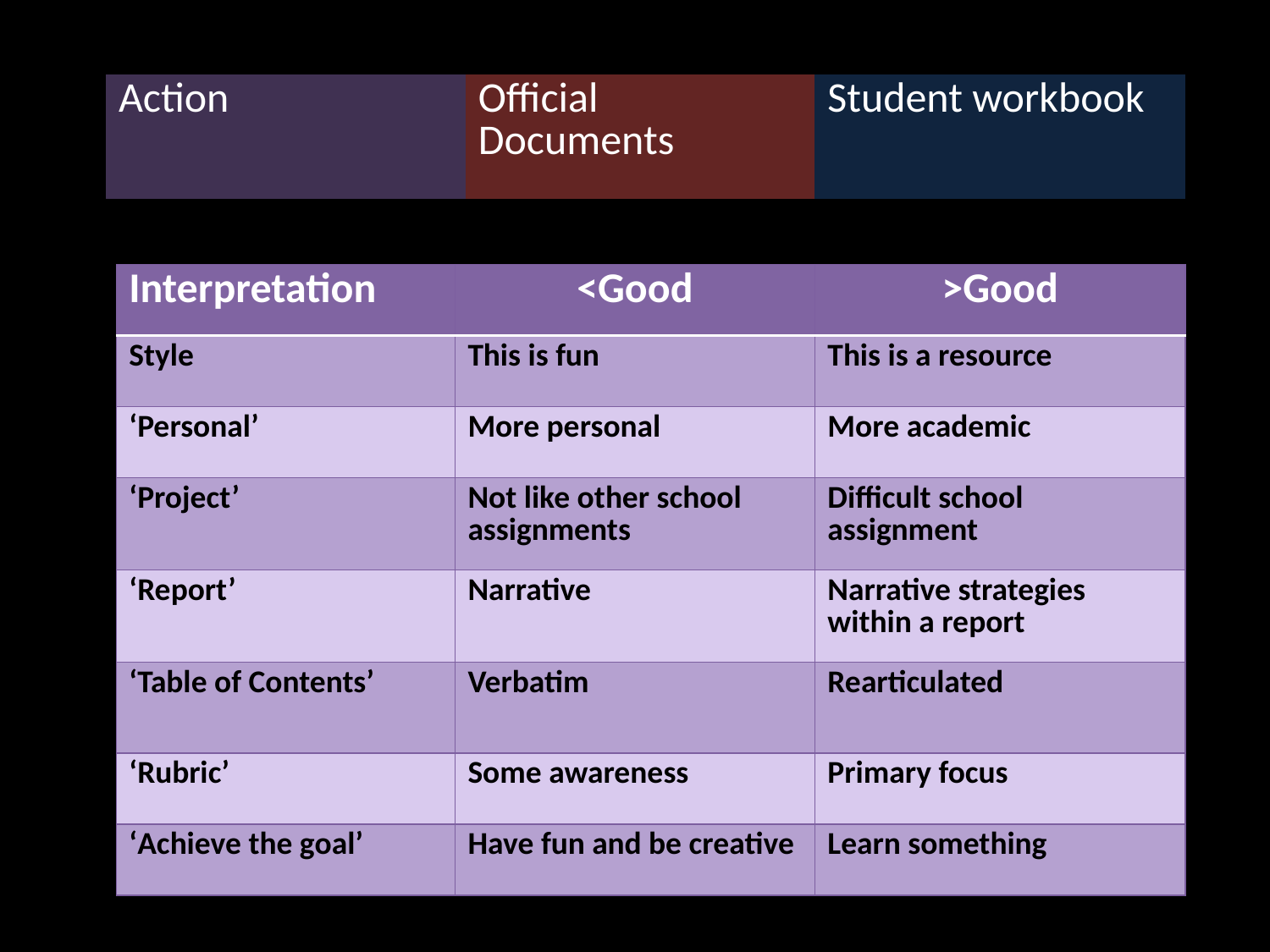

| Action | Official Documents | Student workbook |
| --- | --- | --- |
| Interpretation | <Good | >Good |
| --- | --- | --- |
| Style | This is fun | This is a resource |
| ‘Personal’ | More personal | More academic |
| ‘Project’ | Not like other school assignments | Difficult school assignment |
| ‘Report’ | Narrative | Narrative strategies within a report |
| ‘Table of Contents’ | Verbatim | Rearticulated |
| ‘Rubric’ | Some awareness | Primary focus |
| ‘Achieve the goal’ | Have fun and be creative | Learn something |